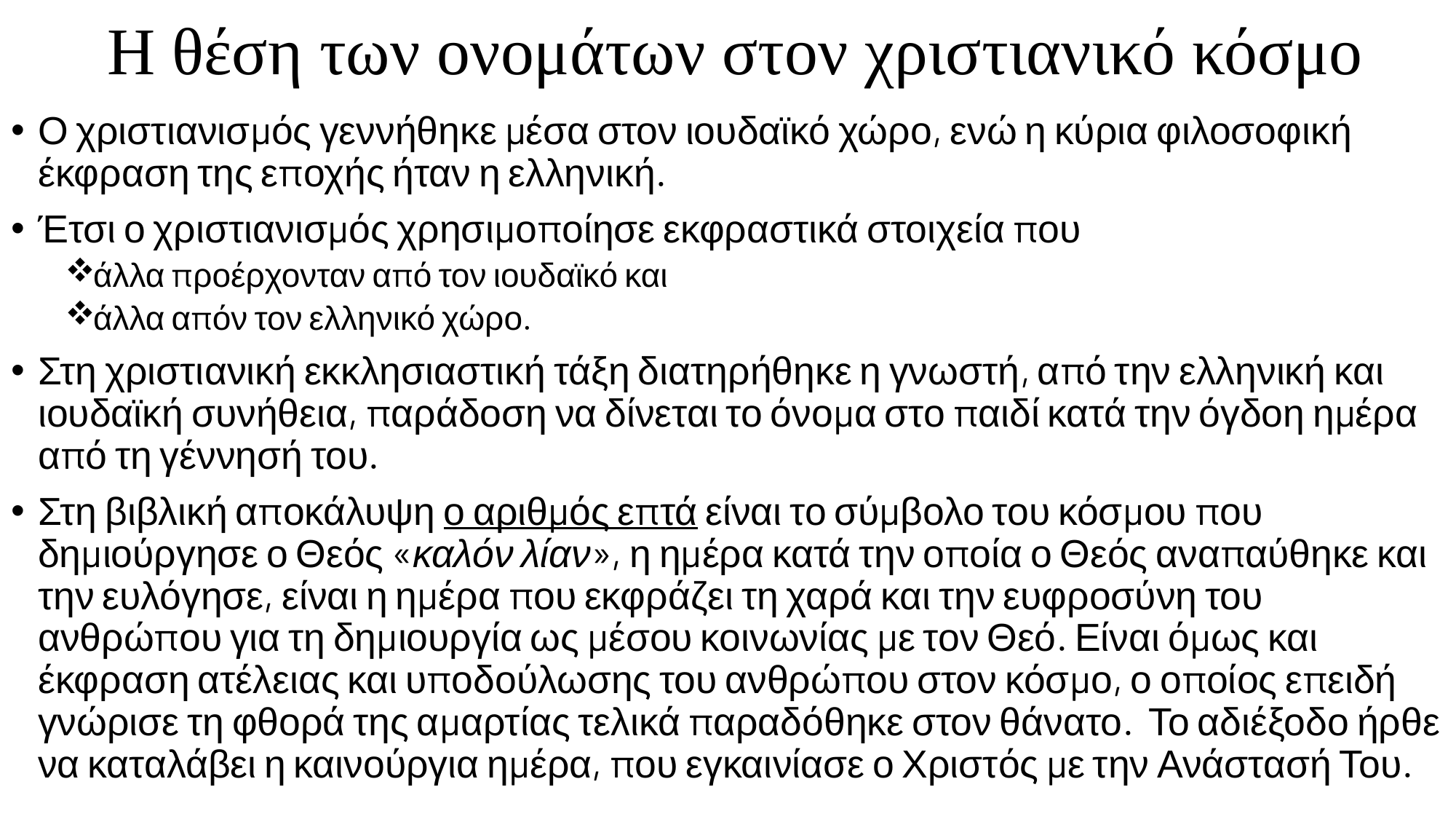

# Η θέση των ονομάτων στον χριστιανικό κόσμο
Ο χριστιανισμός γεννήθηκε μέσα στον ιουδαϊκό χώρο, ενώ η κύρια φιλοσοφική έκφραση της εποχής ήταν η ελληνική.
Έτσι ο χριστιανισμός χρησιμοποίησε εκφραστικά στοιχεία που
άλλα προέρχονταν από τον ιουδαϊκό και
άλλα απόν τον ελληνικό χώρο.
Στη χριστιανική εκκλησιαστική τάξη διατηρήθηκε η γνωστή, από την ελληνική και ιουδαϊκή συνήθεια, παράδοση να δίνεται το όνομα στο παιδί κατά την όγδοη ημέρα από τη γέννησή του.
Στη βιβλική αποκάλυψη ο αριθμός επτά είναι το σύμβολο του κόσμου που δημιούργησε ο Θεός «καλόν λίαν», η ημέρα κατά την οποία ο Θεός αναπαύθηκε και την ευλόγησε, είναι η ημέρα που εκφράζει τη χαρά και την ευφροσύνη του ανθρώπου για τη δημιουργία ως μέσου κοινωνίας με τον Θεό. Είναι όμως και έκφραση ατέλειας και υποδούλωσης του ανθρώπου στον κόσμο, ο οποίος επειδή γνώρισε τη φθορά της αμαρτίας τελικά παραδόθηκε στον θάνατο.  Το αδιέξοδο ήρθε να καταλάβει η καινούργια ημέρα, που εγκαινίασε ο Χριστός με την Ανάστασή Του.